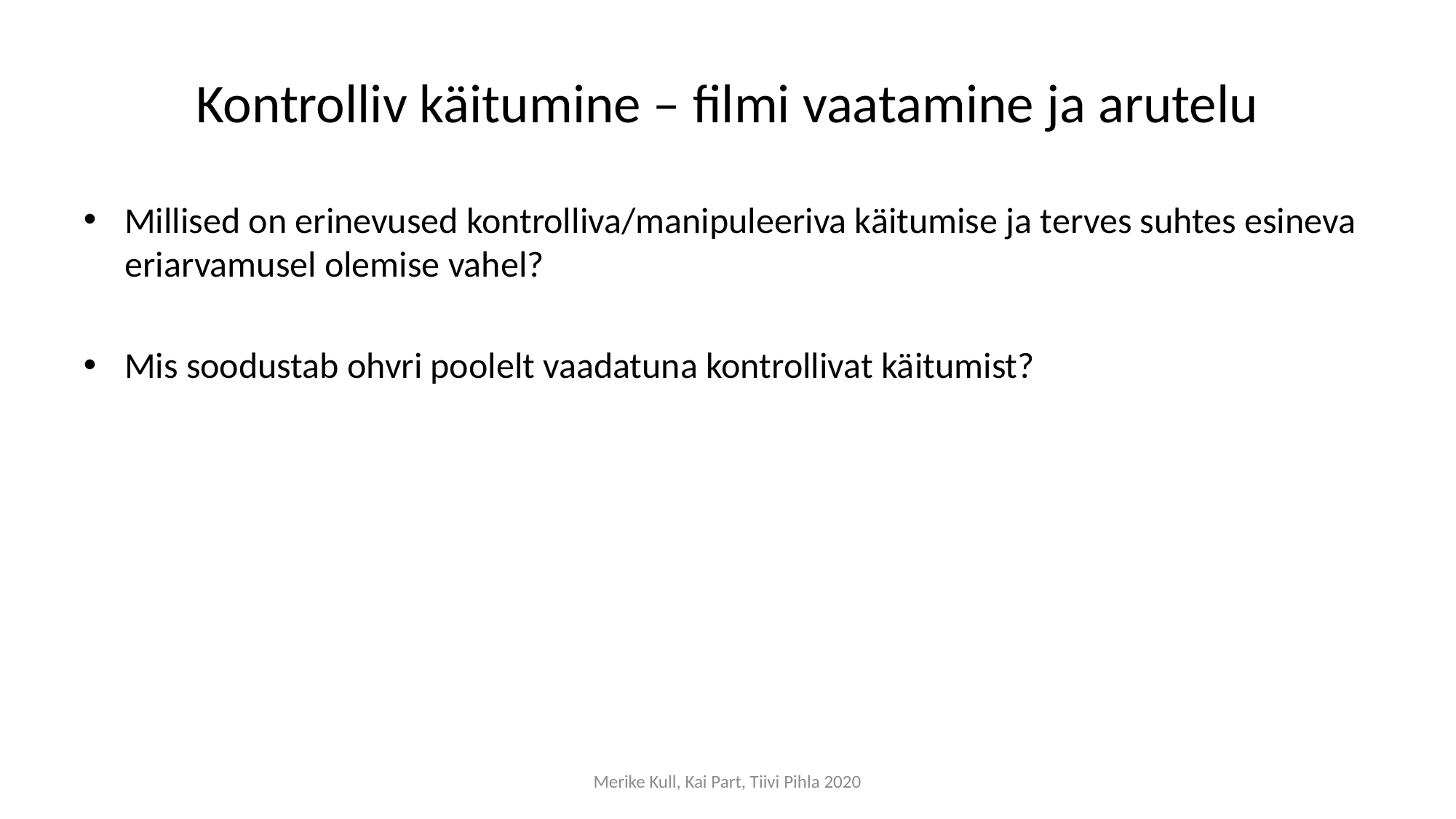

# Kontrolliv käitumine – filmi vaatamine ja arutelu
Millised on erinevused kontrolliva/manipuleeriva käitumise ja terves suhtes esineva eriarvamusel olemise vahel?

Mis soodustab ohvri poolelt vaadatuna kontrollivat käitumist?

Merike Kull, Kai Part, Tiivi Pihla 2020